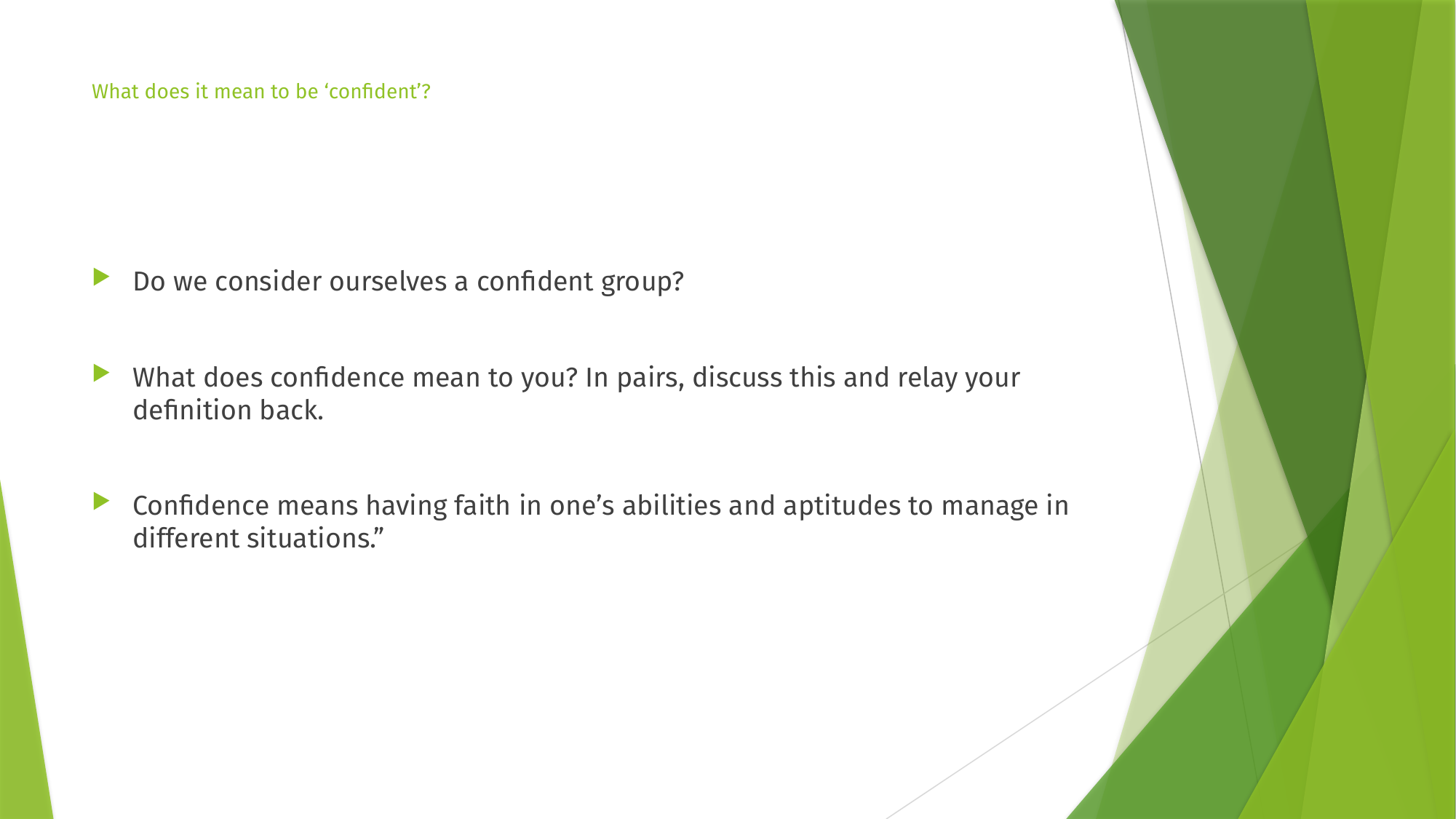

# What does it mean to be ‘confident’?
Do we consider ourselves a confident group?

What does confidence mean to you? In pairs, discuss this and relay your definition back.

Confidence means having faith in one’s abilities and aptitudes to manage in different situations.”